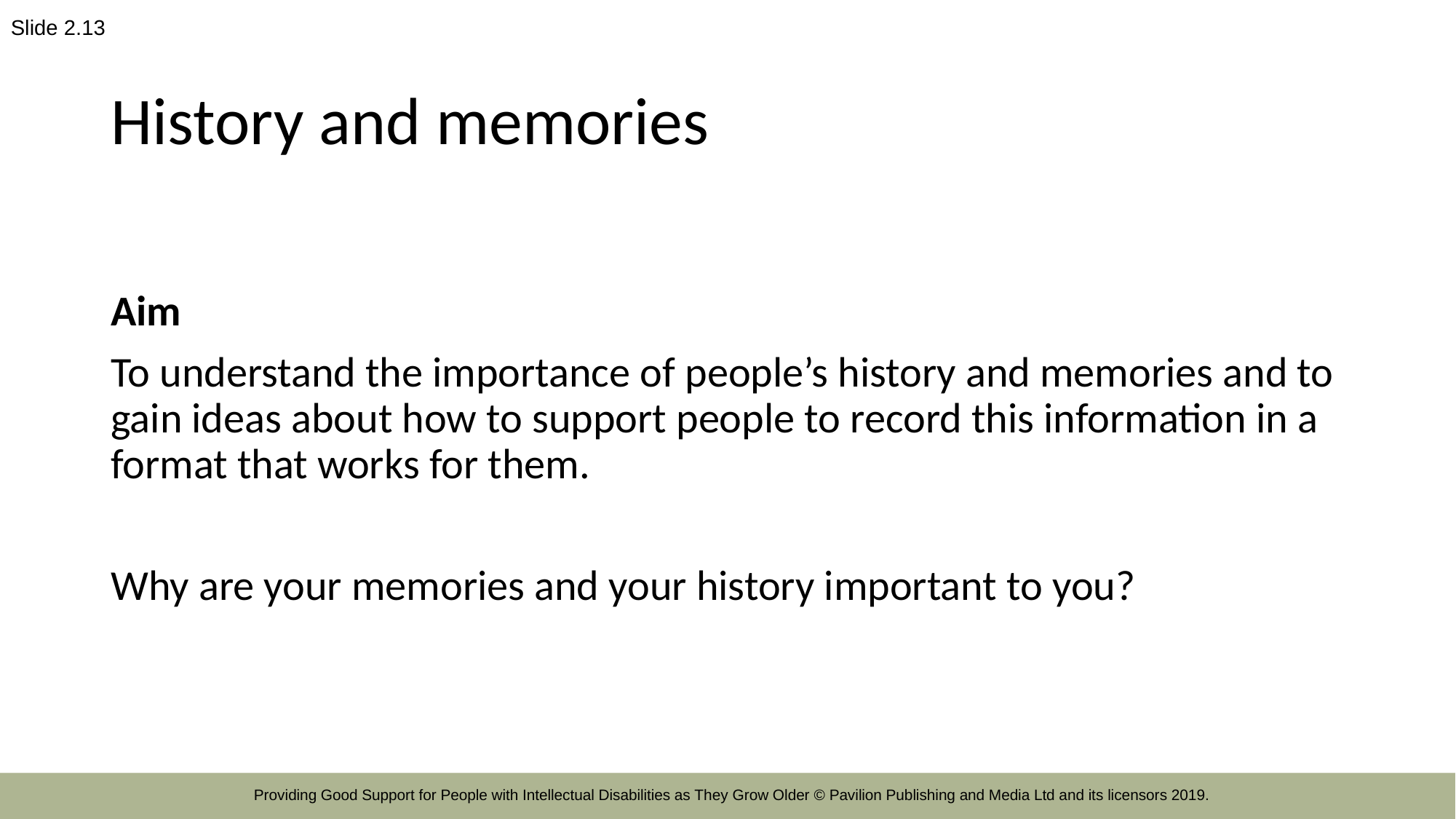

Slide 2.13
# History and memories

Aim
To understand the importance of people’s history and memories and to gain ideas about how to support people to record this information in a format that works for them.

Why are your memories and your history important to you?